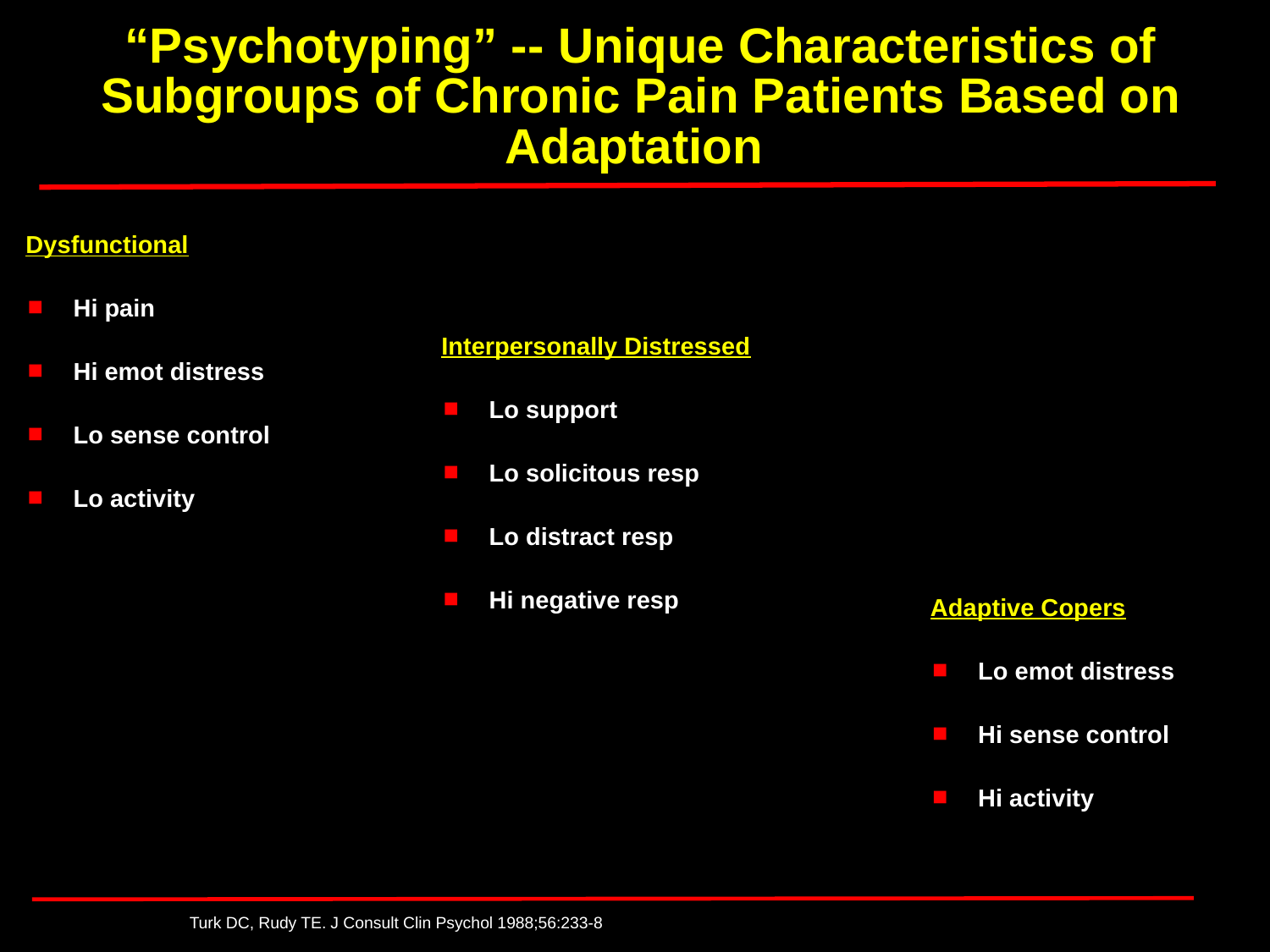

# “Psychotyping” -- Unique Characteristics of Subgroups of Chronic Pain Patients Based on Adaptation

Dysfunctional
Hi pain
Hi emot distress
Lo sense control
Lo activity
Interpersonally Distressed
Lo support
Lo solicitous resp
Lo distract resp
Hi negative resp
Adaptive Copers
Lo emot distress
Hi sense control
Hi activity

Turk DC, Rudy TE. J Consult Clin Psychol 1988;56:233-8